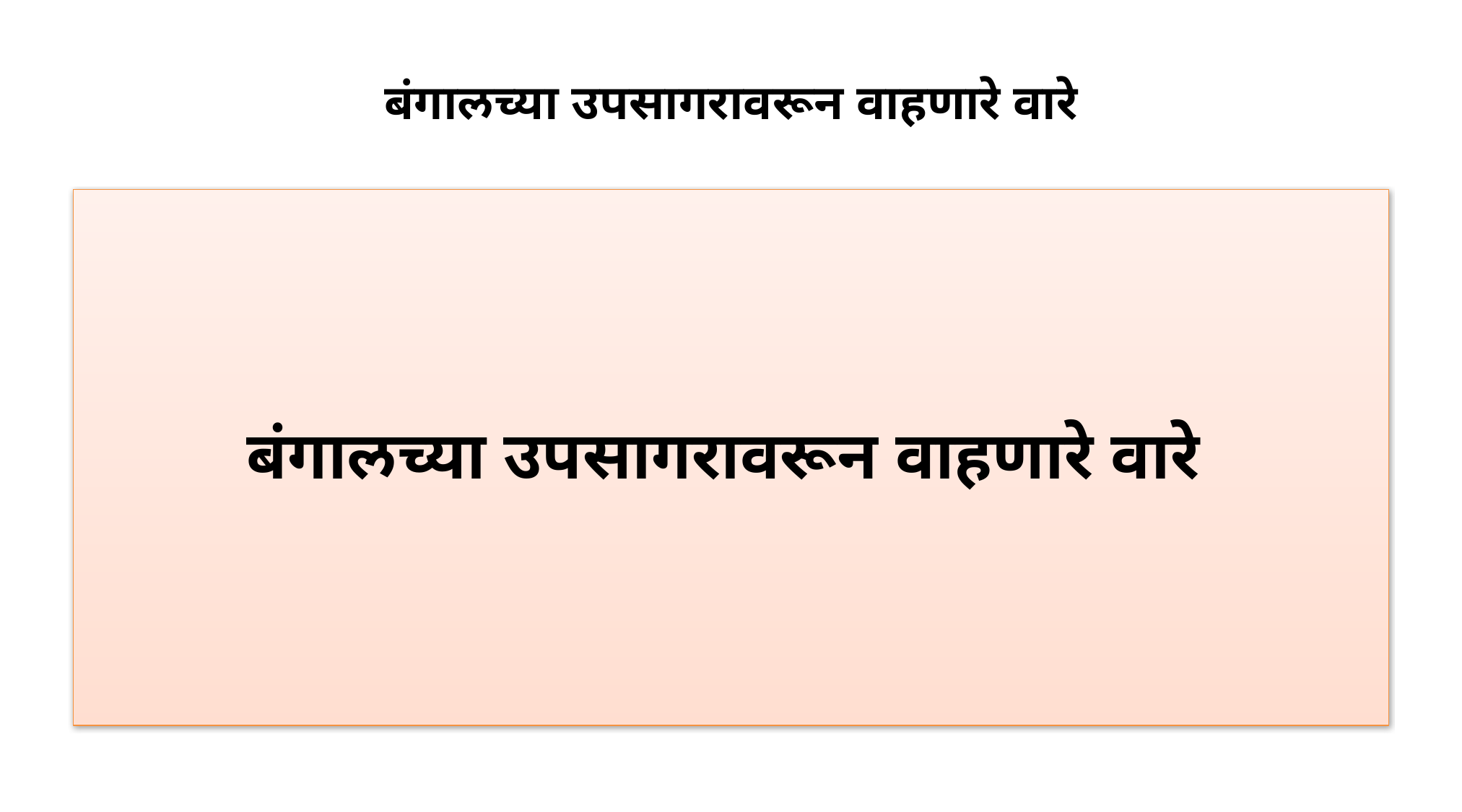

# बंगालच्या उपसागरावरून वाहणारे वारे

बंगालच्या उपसागरावरून वाहणारे वारे